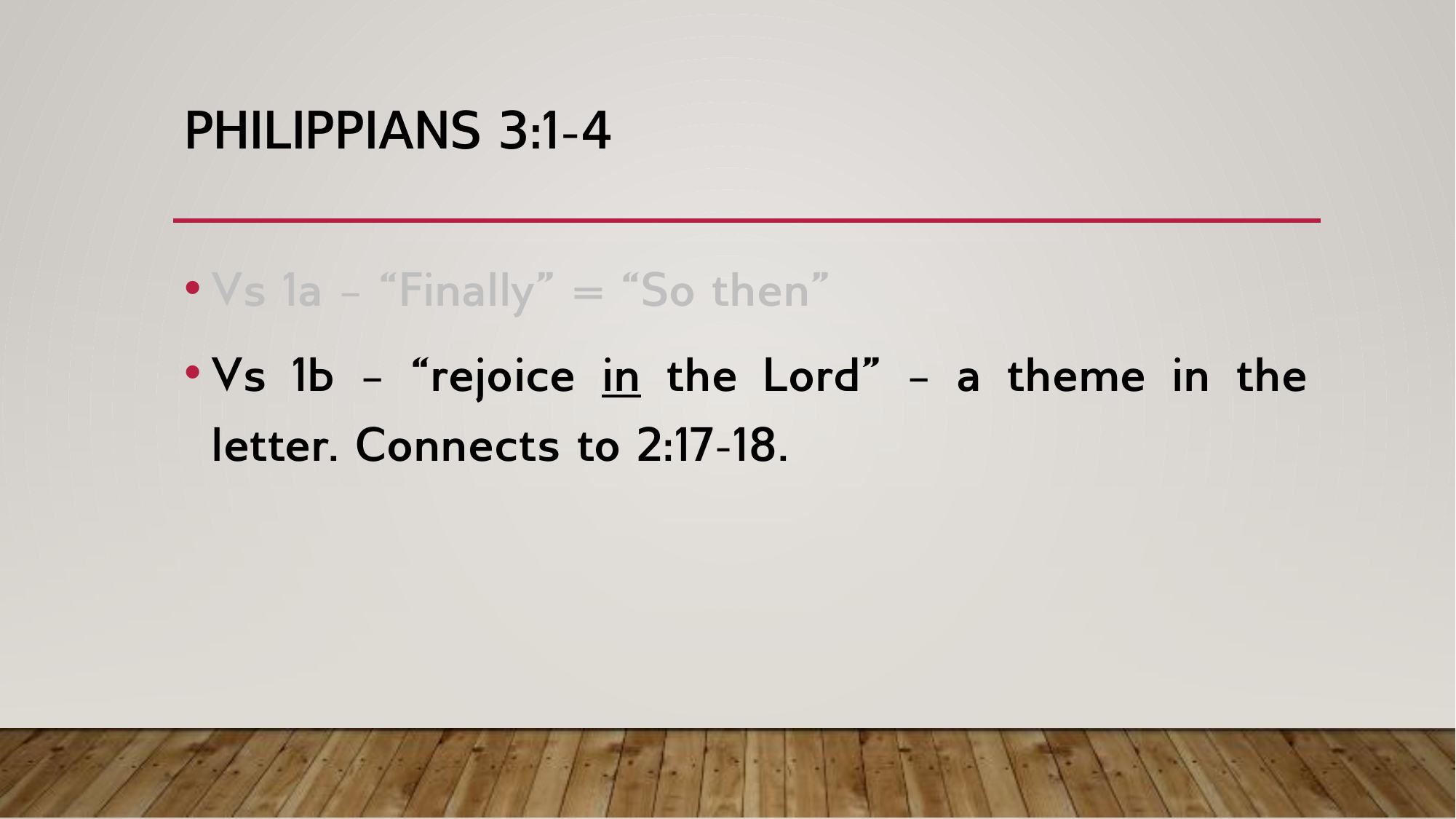

# Philippians 3:1-4
Vs 1a – “Finally” = “So then”
Vs 1b – “rejoice in the Lord” – a theme in the letter. Connects to 2:17-18.